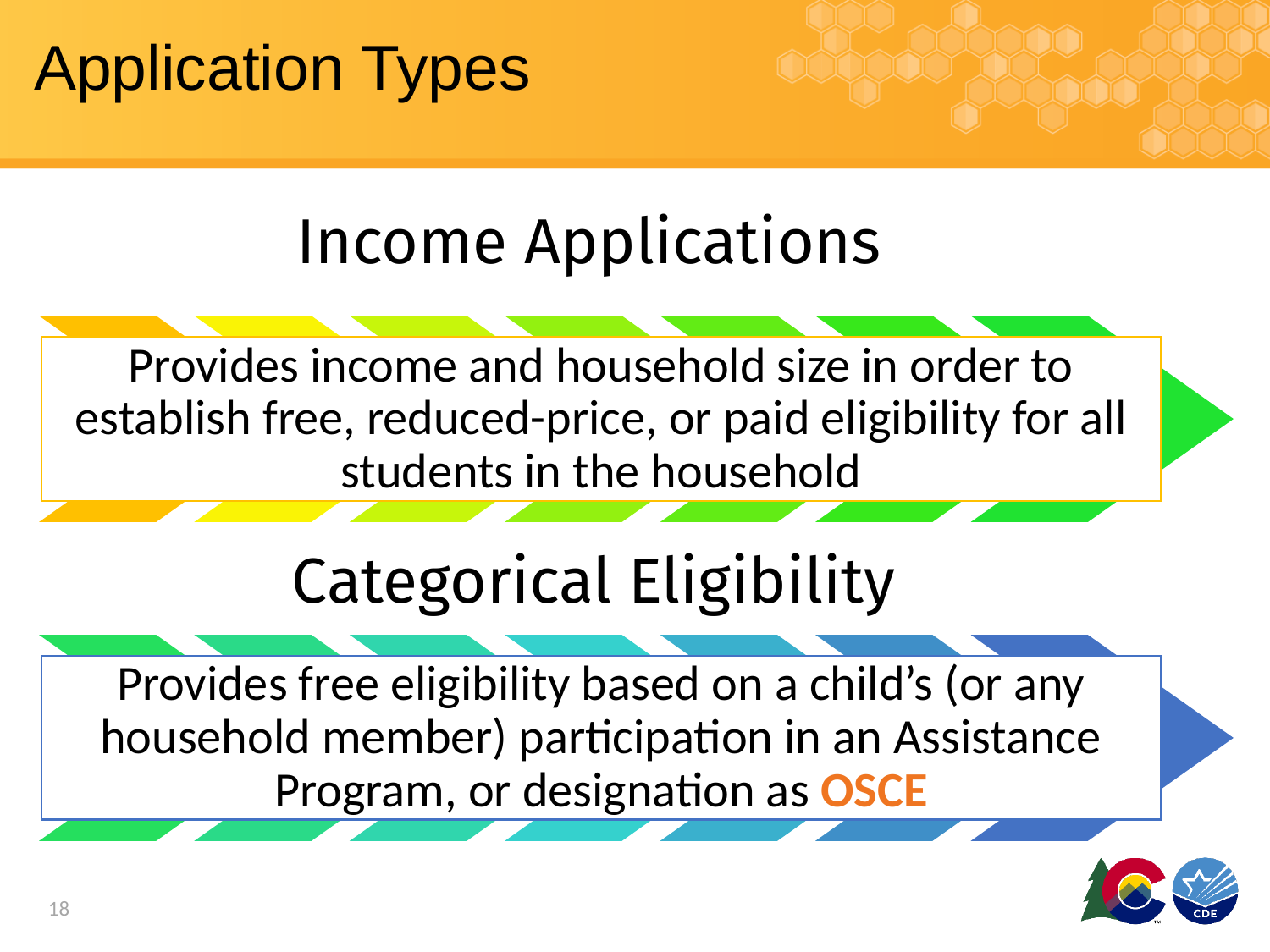

# Application Types
Income Applications
Provides income and household size in order to establish free, reduced-price, or paid eligibility for all students in the household
Categorical Eligibility
Provides free eligibility based on a child’s (or any household member) participation in an Assistance Program, or designation as OSCE
18